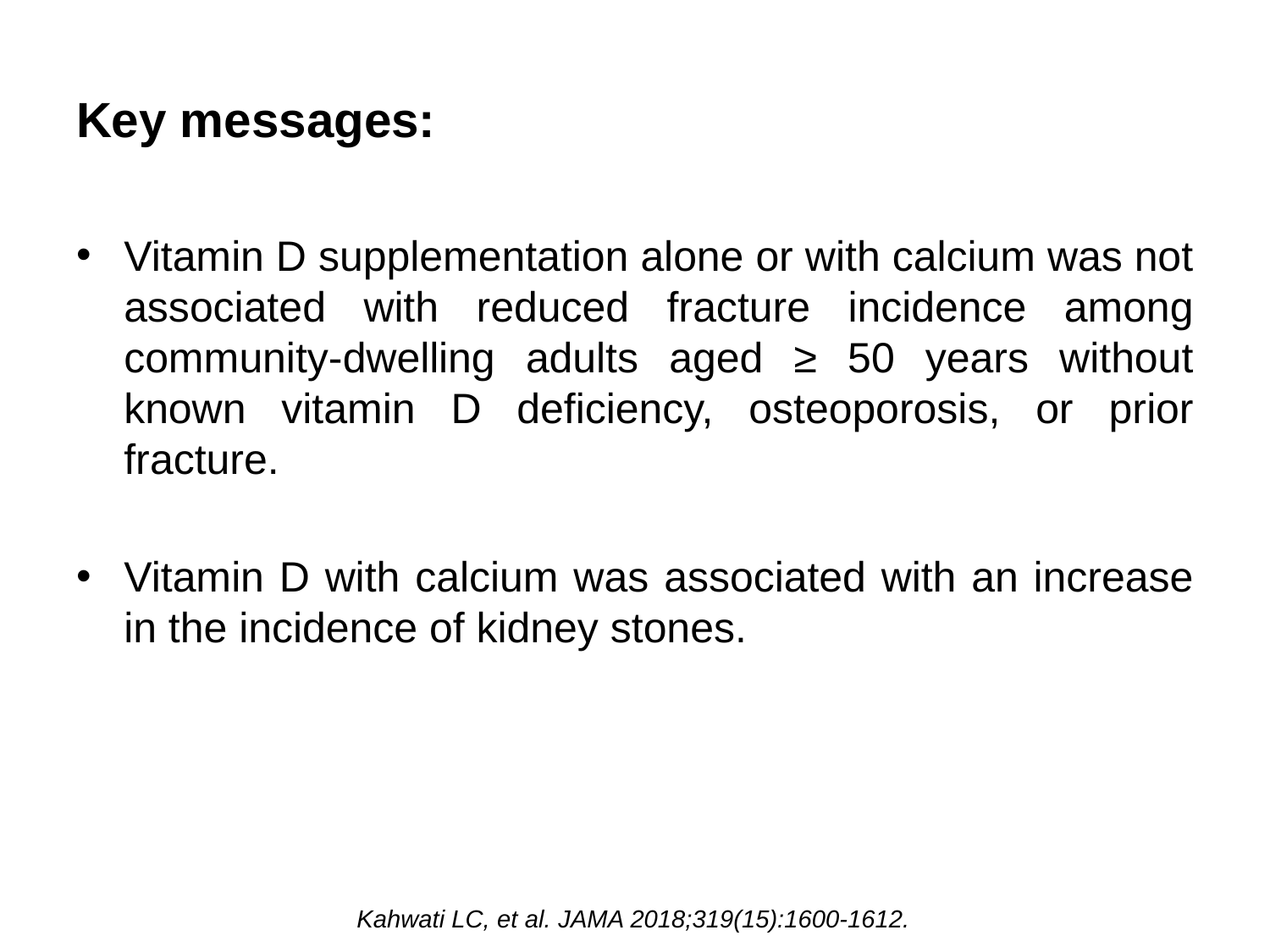

# Key messages:
Vitamin D supplementation alone or with calcium was not associated with reduced fracture incidence among community-dwelling adults aged ≥ 50 years without known vitamin D deficiency, osteoporosis, or prior fracture.

Vitamin D with calcium was associated with an increase in the incidence of kidney stones.

Kahwati LC, et al. JAMA 2018;319(15):1600-1612.